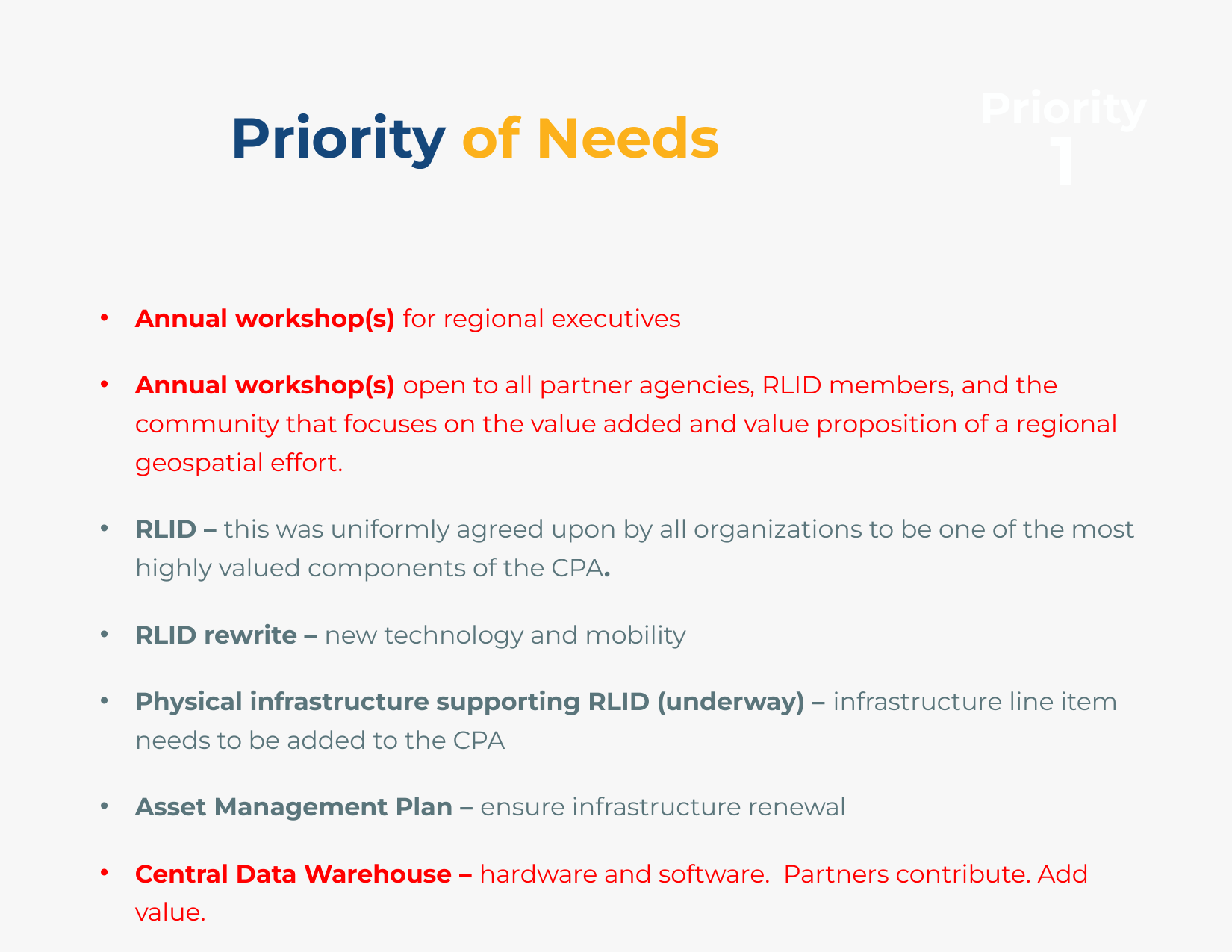

Priority 1
# Priority of Needs
Annual workshop(s) for regional executives
Annual workshop(s) open to all partner agencies, RLID members, and the community that focuses on the value added and value proposition of a regional geospatial effort.
RLID – this was uniformly agreed upon by all organizations to be one of the most highly valued components of the CPA.
RLID rewrite – new technology and mobility
Physical infrastructure supporting RLID (underway) – infrastructure line item needs to be added to the CPA
Asset Management Plan – ensure infrastructure renewal
Central Data Warehouse – hardware and software.  Partners contribute. Add value.